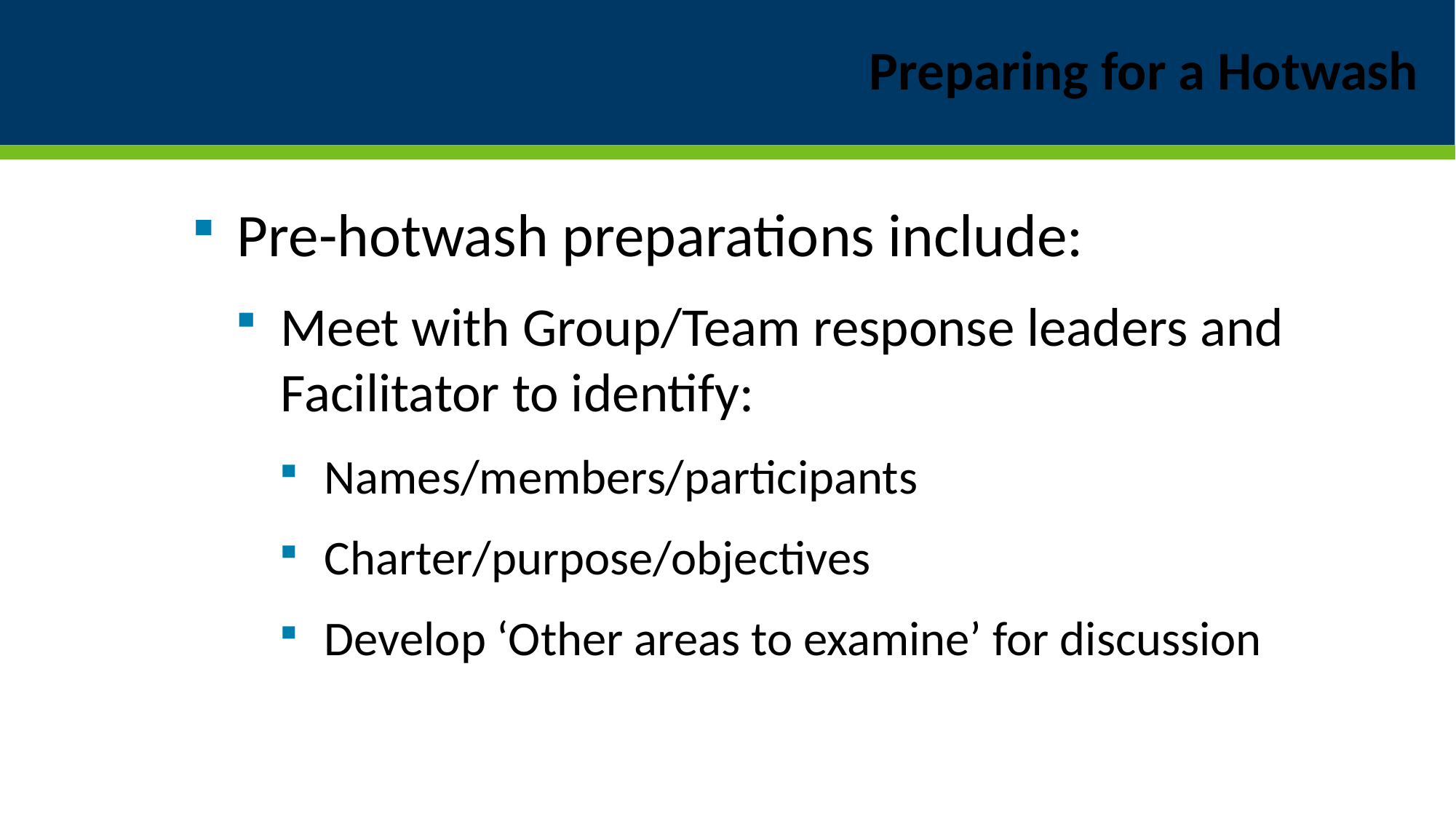

# Preparing for a Hotwash
Pre-hotwash preparations include:
Meet with Group/Team response leaders and Facilitator to identify:
Names/members/participants
Charter/purpose/objectives
Develop ‘Other areas to examine’ for discussion

14